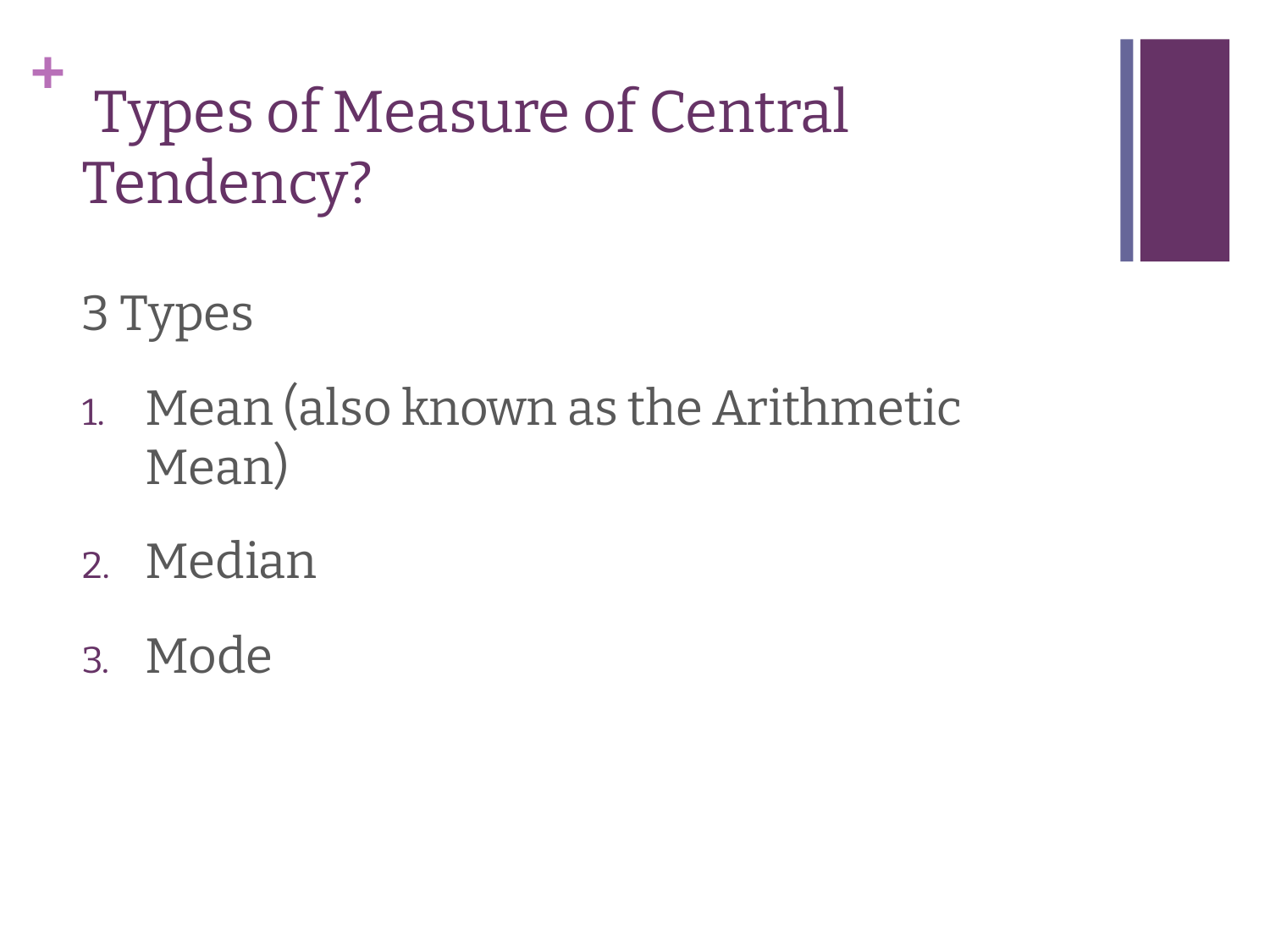

# Types of Measure of Central Tendency?
3 Types
Mean (also known as the Arithmetic Mean)
Median
Mode